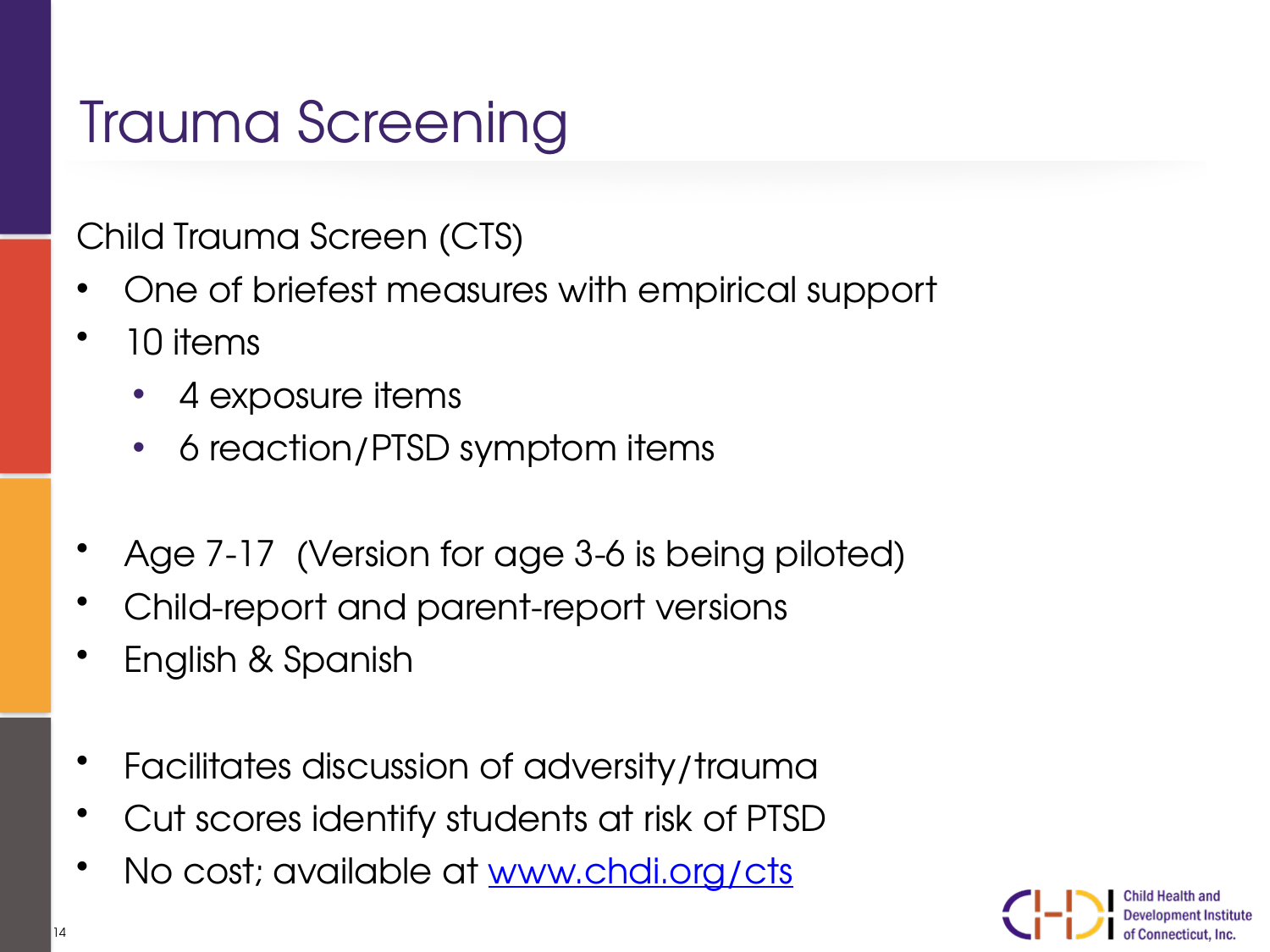

# Trauma Screening
Child Trauma Screen (CTS)
One of briefest measures with empirical support
10 items
4 exposure items
6 reaction/PTSD symptom items

Age 7-17  (Version for age 3-6 is being piloted)
Child-report and parent-report versions
English & Spanish

Facilitates discussion of adversity/trauma
Cut scores identify students at risk of PTSD
No cost; available at www.chdi.org/cts